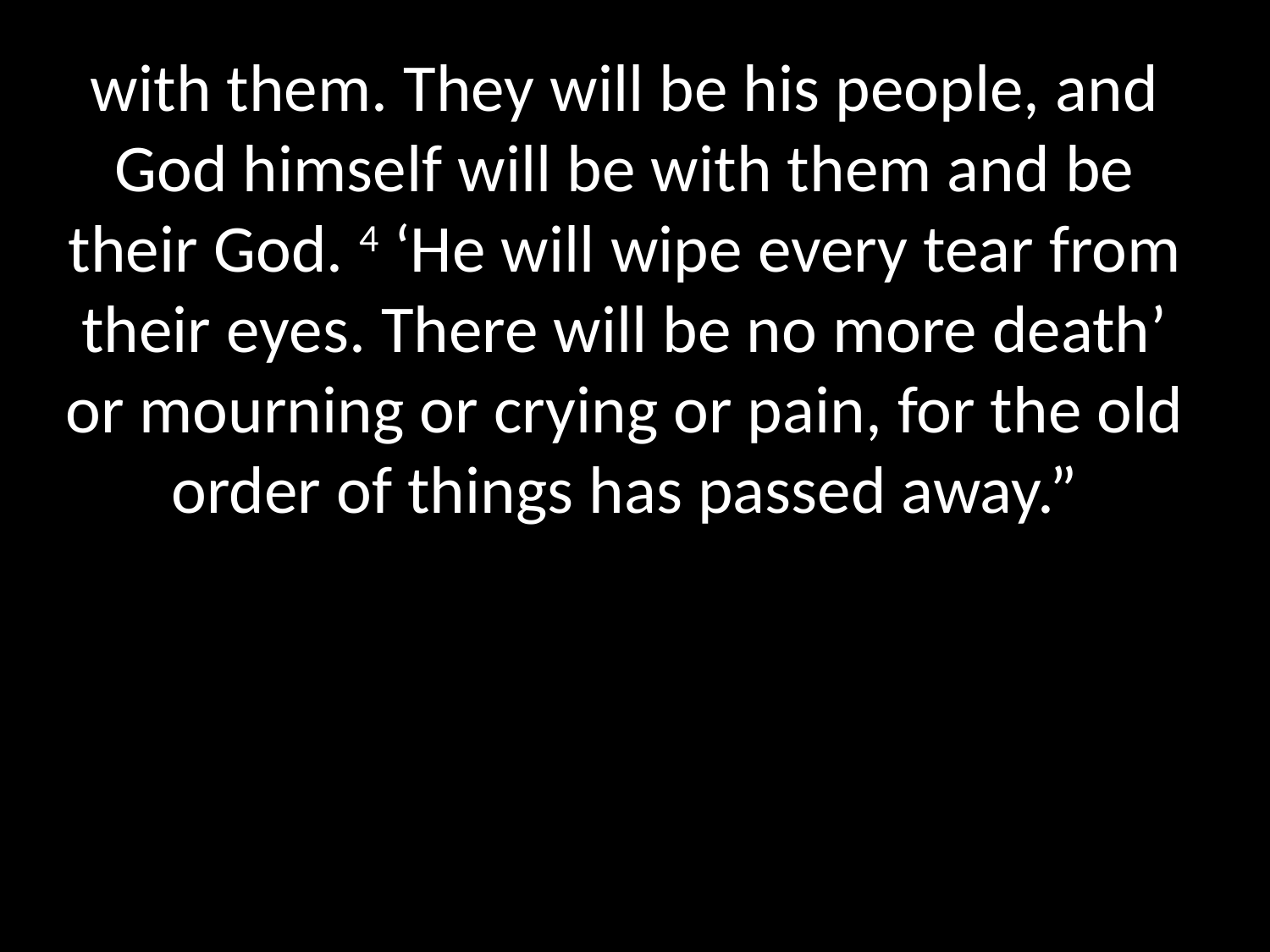

# with them. They will be his people, and God himself will be with them and be their God. 4 ‘He will wipe every tear from their eyes. There will be no more death’ or mourning or crying or pain, for the old order of things has passed away.”